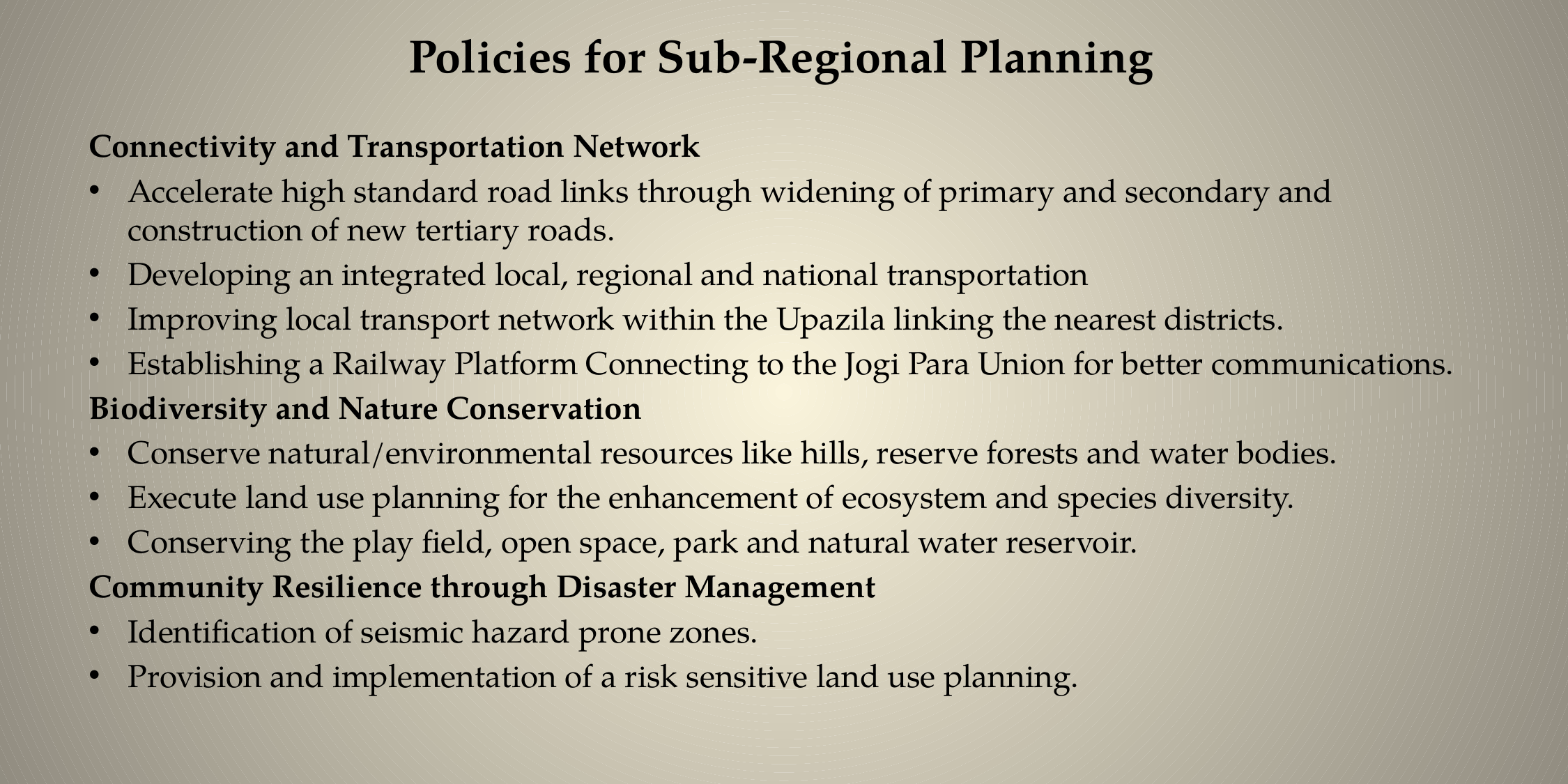

Policies for Sub-Regional Planning
Connectivity and Transportation Network
Accelerate high standard road links through widening of primary and secondary and construction of new tertiary roads.
Developing an integrated local, regional and national transportation
Improving local transport network within the Upazila linking the nearest districts.
Establishing a Railway Platform Connecting to the Jogi Para Union for better communications.
Biodiversity and Nature Conservation
Conserve natural/environmental resources like hills, reserve forests and water bodies.
Execute land use planning for the enhancement of ecosystem and species diversity.
Conserving the play field, open space, park and natural water reservoir.
Community Resilience through Disaster Management
Identification of seismic hazard prone zones.
Provision and implementation of a risk sensitive land use planning.